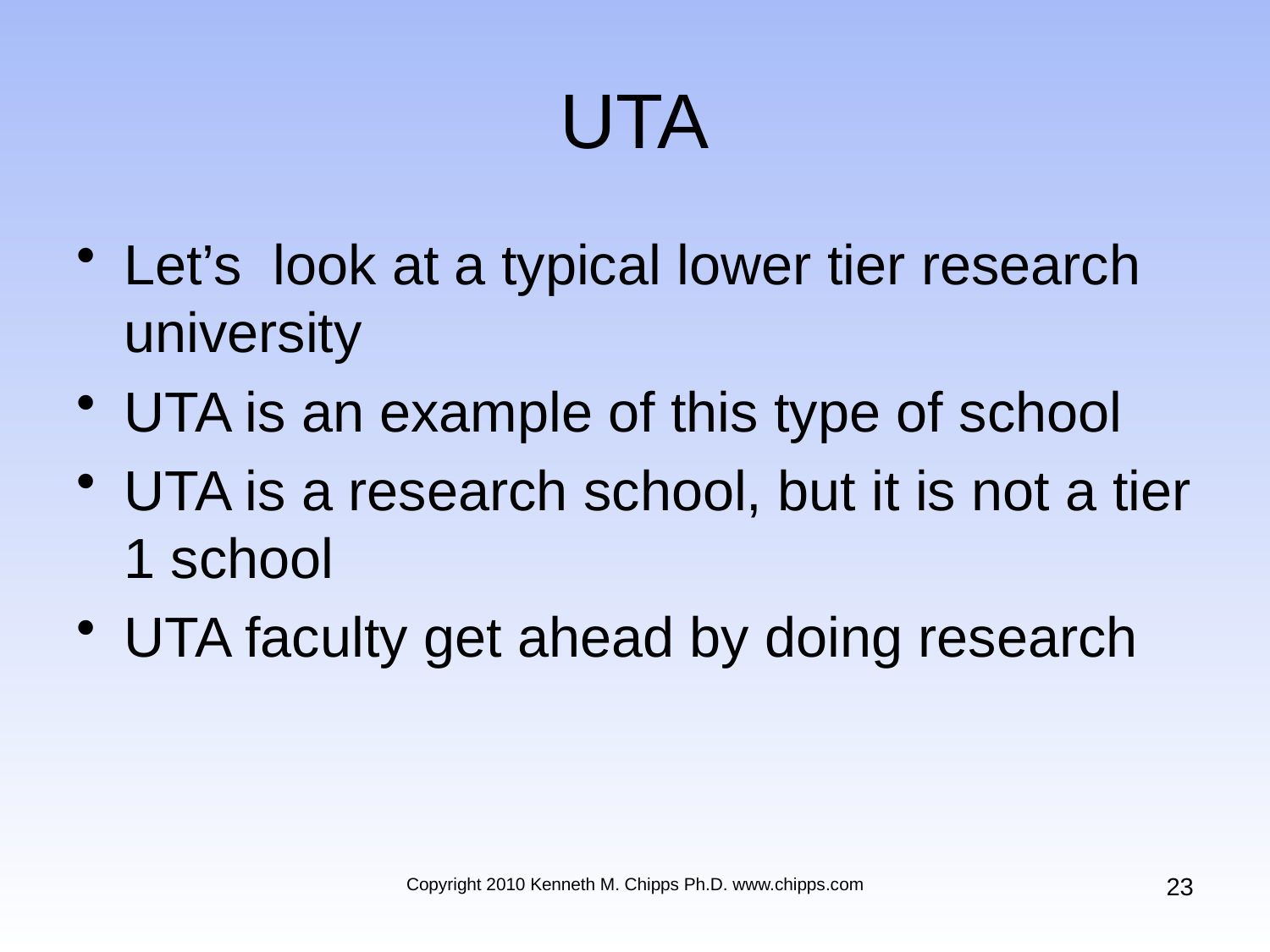

# UTA
Let’s  look at a typical lower tier research university
UTA is an example of this type of school
UTA is a research school, but it is not a tier 1 school
UTA faculty get ahead by doing research
23
Copyright 2010 Kenneth M. Chipps Ph.D. www.chipps.com